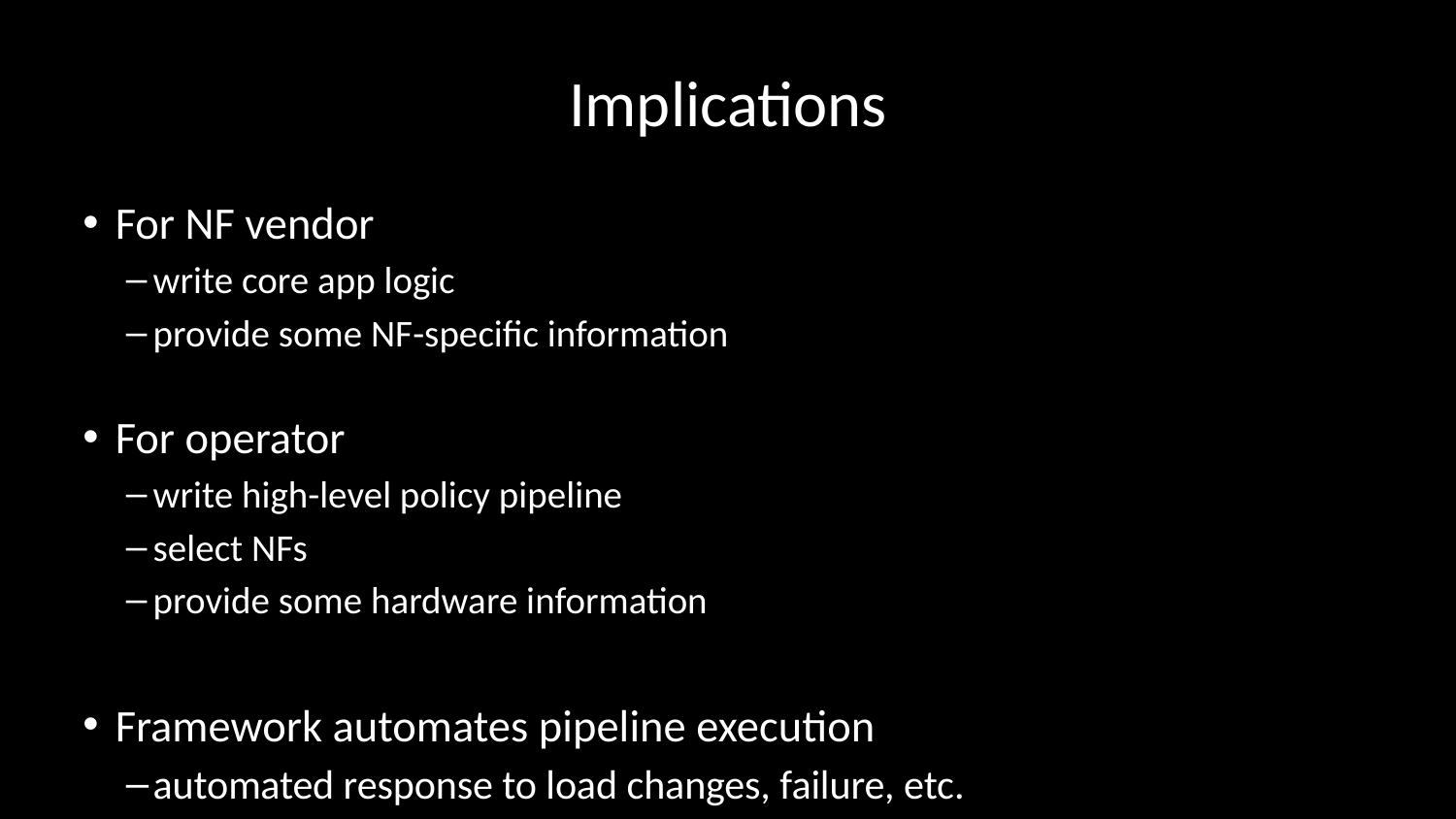

# Implications
For NF vendor
write core app logic
provide some NF-specific information
For operator
write high-level policy pipeline
select NFs
provide some hardware information

Framework automates pipeline execution
automated response to load changes, failure, etc.